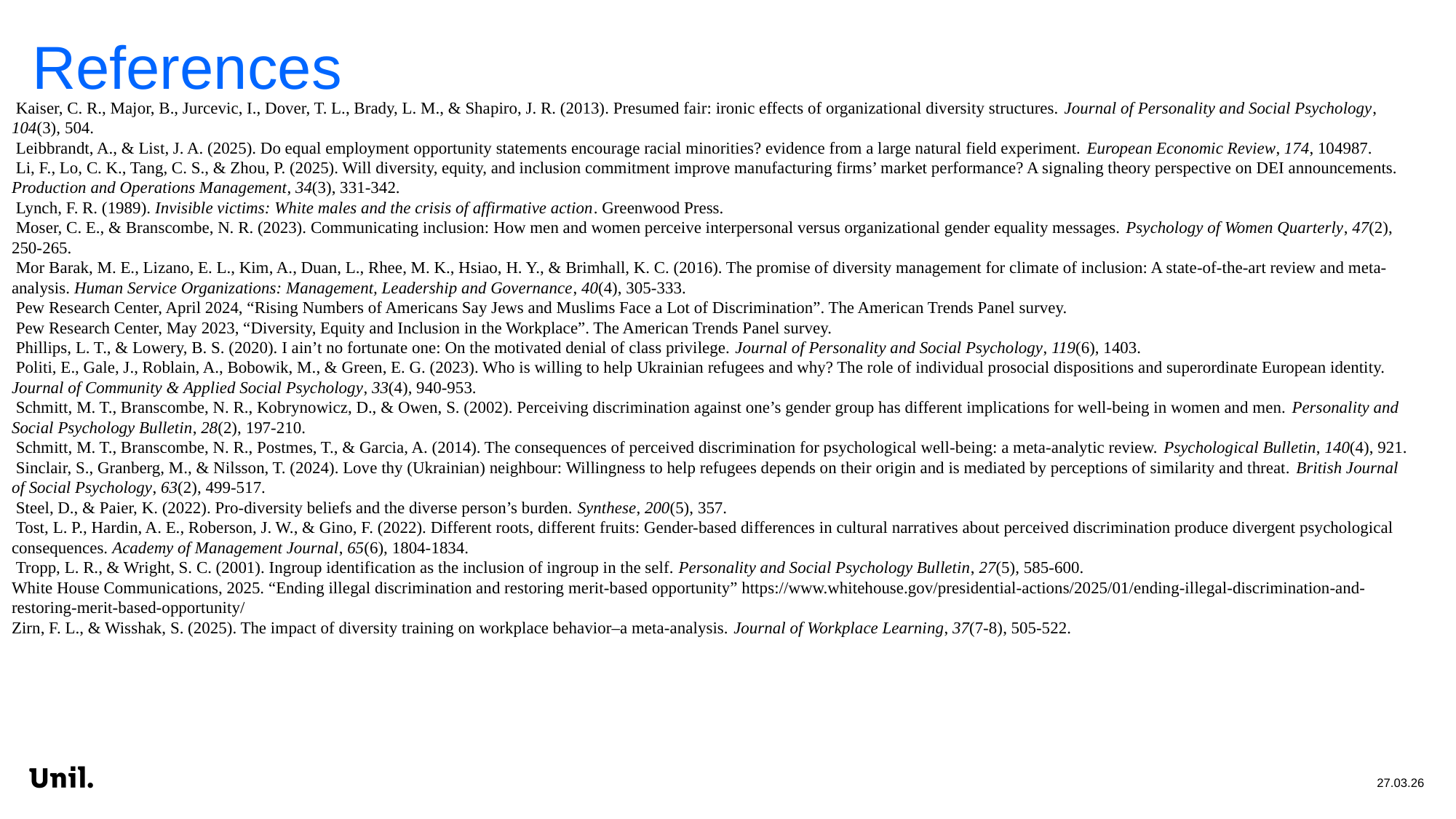

# References
 Kaiser, C. R., Major, B., Jurcevic, I., Dover, T. L., Brady, L. M., & Shapiro, J. R. (2013). Presumed fair: ironic effects of organizational diversity structures. Journal of Personality and Social Psychology, 104(3), 504.
 Leibbrandt, A., & List, J. A. (2025). Do equal employment opportunity statements encourage racial minorities? evidence from a large natural field experiment. European Economic Review, 174, 104987.
 Li, F., Lo, C. K., Tang, C. S., & Zhou, P. (2025). Will diversity, equity, and inclusion commitment improve manufacturing firms’ market performance? A signaling theory perspective on DEI announcements. Production and Operations Management, 34(3), 331-342.
 Lynch, F. R. (1989). Invisible victims: White males and the crisis of affirmative action. Greenwood Press.
 Moser, C. E., & Branscombe, N. R. (2023). Communicating inclusion: How men and women perceive interpersonal versus organizational gender equality messages. Psychology of Women Quarterly, 47(2), 250-265.
 Mor Barak, M. E., Lizano, E. L., Kim, A., Duan, L., Rhee, M. K., Hsiao, H. Y., & Brimhall, K. C. (2016). The promise of diversity management for climate of inclusion: A state-of-the-art review and meta-analysis. Human Service Organizations: Management, Leadership and Governance, 40(4), 305-333.
 Pew Research Center, April 2024, “Rising Numbers of Americans Say Jews and Muslims Face a Lot of Discrimination”. The American Trends Panel survey.
 Pew Research Center, May 2023, “Diversity, Equity and Inclusion in the Workplace”. The American Trends Panel survey.
 Phillips, L. T., & Lowery, B. S. (2020). I ain’t no fortunate one: On the motivated denial of class privilege. Journal of Personality and Social Psychology, 119(6), 1403.
 Politi, E., Gale, J., Roblain, A., Bobowik, M., & Green, E. G. (2023). Who is willing to help Ukrainian refugees and why? The role of individual prosocial dispositions and superordinate European identity. Journal of Community & Applied Social Psychology, 33(4), 940-953.
 Schmitt, M. T., Branscombe, N. R., Kobrynowicz, D., & Owen, S. (2002). Perceiving discrimination against one’s gender group has different implications for well-being in women and men. Personality and Social Psychology Bulletin, 28(2), 197-210.
 Schmitt, M. T., Branscombe, N. R., Postmes, T., & Garcia, A. (2014). The consequences of perceived discrimination for psychological well-being: a meta-analytic review. Psychological Bulletin, 140(4), 921.
 Sinclair, S., Granberg, M., & Nilsson, T. (2024). Love thy (Ukrainian) neighbour: Willingness to help refugees depends on their origin and is mediated by perceptions of similarity and threat. British Journal of Social Psychology, 63(2), 499-517.
 Steel, D., & Paier, K. (2022). Pro-diversity beliefs and the diverse person’s burden. Synthese, 200(5), 357.
 Tost, L. P., Hardin, A. E., Roberson, J. W., & Gino, F. (2022). Different roots, different fruits: Gender-based differences in cultural narratives about perceived discrimination produce divergent psychological consequences. Academy of Management Journal, 65(6), 1804-1834.
 Tropp, L. R., & Wright, S. C. (2001). Ingroup identification as the inclusion of ingroup in the self. Personality and Social Psychology Bulletin, 27(5), 585-600.
White House Communications, 2025. “Ending illegal discrimination and restoring merit-based opportunity” https://www.whitehouse.gov/presidential-actions/2025/01/ending-illegal-discrimination-and-restoring-merit-based-opportunity/
Zirn, F. L., & Wisshak, S. (2025). The impact of diversity training on workplace behavior–a meta-analysis. Journal of Workplace Learning, 37(7-8), 505-522.
27.03.26